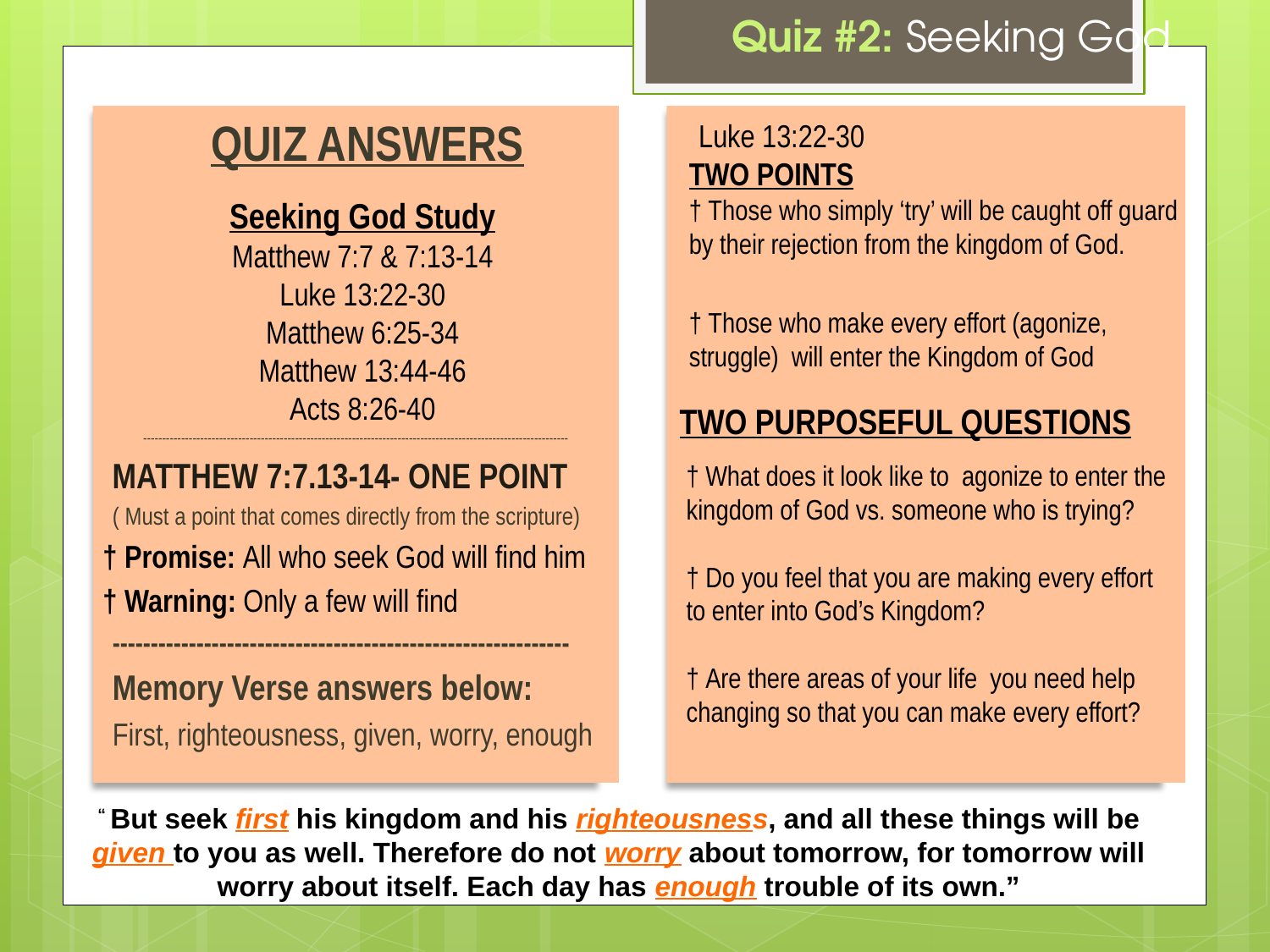

Quiz #2: Seeking God
Bonus Points:
10 points: Bible study/Follow up study
2 points: Every time you open the bible with someone
2 points: Every bonus passage
1 point for every person you share with
QUIZ ANSWERS

Seeking God Study
Matthew 7:7 & 7:13-14
Luke 13:22-30
Matthew 6:25-34
Matthew 13:44-46
Acts 8:26-40
----------------------------------------------------------------------------------------------------------------
MATTHEW 7:7.13-14- ONE POINT
( Must a point that comes directly from the scripture)
† Promise: All who seek God will find him
† Warning: Only a few will find
------------------------------------------------------------
Memory Verse answers below:
First, righteousness, given, worry, enough

 Luke 13:22-30
TWO POINTS
† Those who simply ‘try’ will be caught off guard by their rejection from the kingdom of God.

† Those who make every effort (agonize, struggle)  will enter the Kingdom of God

TWO PURPOSEFUL QUESTIONS

† What does it look like to  agonize to enter the kingdom of God vs. someone who is trying?

† Do you feel that you are making every effort to enter into God’s Kingdom?

† Are there areas of your life  you need help changing so that you can make every effort?

“ But seek first his kingdom and his righteousness, and all these things will be given to you as well. Therefore do not worry about tomorrow, for tomorrow will worry about itself. Each day has enough trouble of its own.”